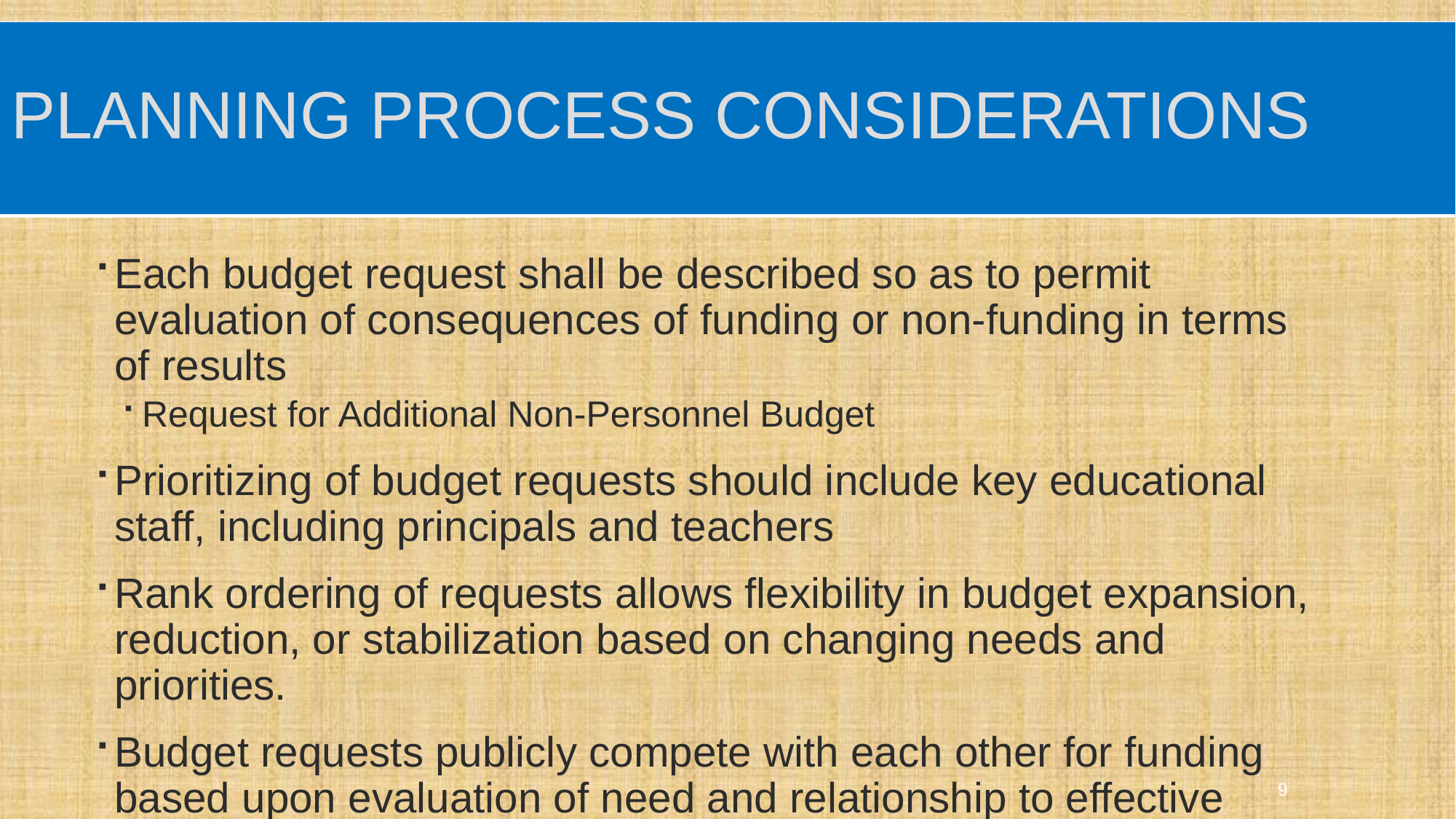

# Planning Process Considerations
Each budget request shall be described so as to permit evaluation of consequences of funding or non-funding in terms of results
Request for Additional Non-Personnel Budget
Prioritizing of budget requests should include key educational staff, including principals and teachers
Rank ordering of requests allows flexibility in budget expansion, reduction, or stabilization based on changing needs and priorities.
Budget requests publicly compete with each other for funding based upon evaluation of need and relationship to effective instruction and campus quality.
9